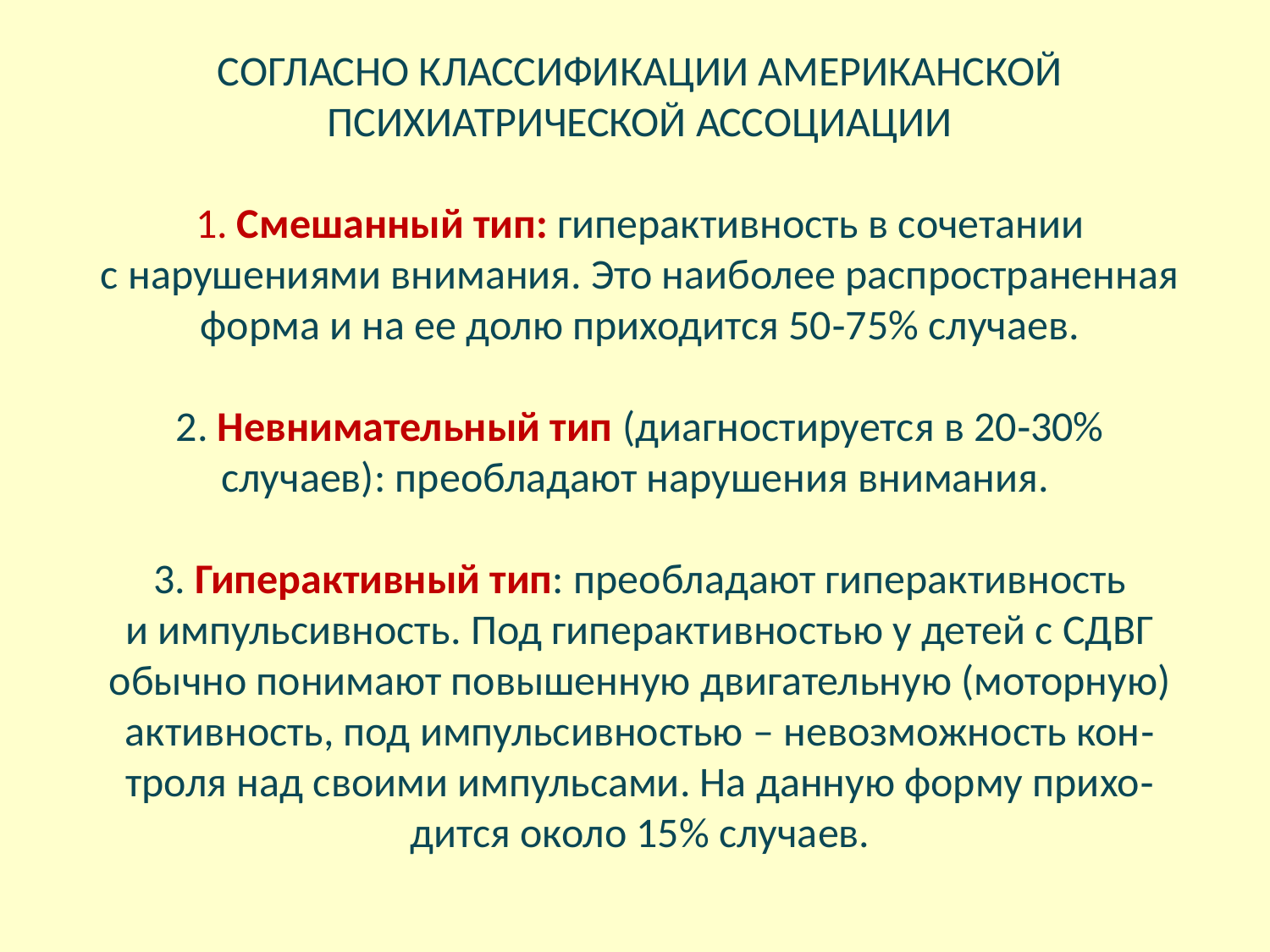

СОГЛАСНО КЛАССИФИКАЦИИ АМЕРИКАНСКОЙ ПСИХИАТРИЧЕСКОЙ АССОЦИАЦИИ

1. Смешанный тип: гиперактивность в сочетании
с нарушениями внимания. Это наиболее распространенная
форма и на ее долю приходится 50‐75% случаев.

2. Невнимательный тип (диагностируется в 20‐30%
случаев): преобладают нарушения внимания.

3. Гиперактивный тип: преобладают гиперактивность
и импульсивность. Под гиперактивностью у детей с СДВГ
обычно понимают повышенную двигательную (моторную)
активность, под импульсивностью – невозможность кон‐
троля над своими импульсами. На данную форму прихо‐
дится около 15% случаев.